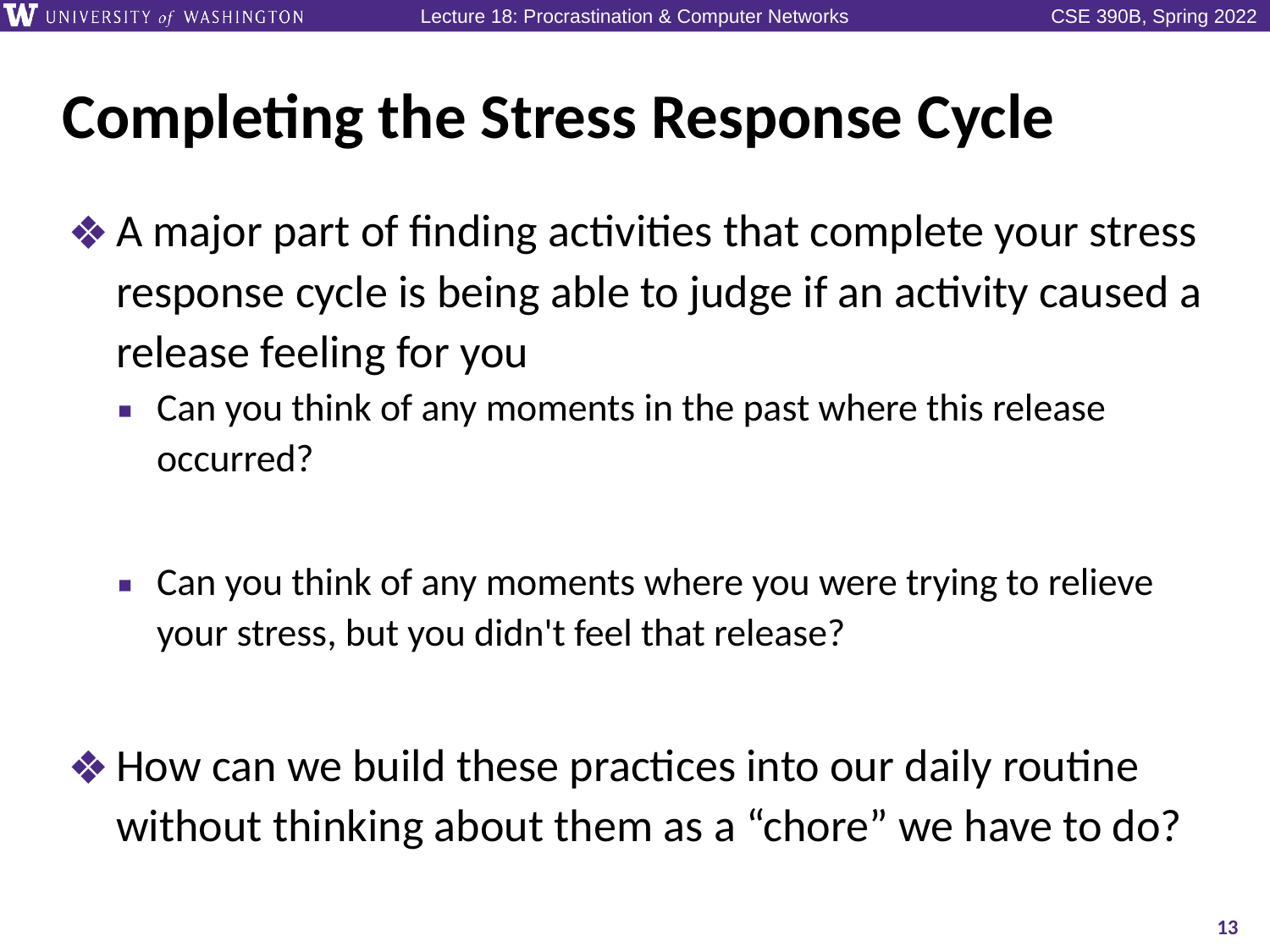

# Completing the Stress Response Cycle
A major part of finding activities that complete your stress response cycle is being able to judge if an activity caused a release feeling for you
Can you think of any moments in the past where this release occurred?

Can you think of any moments where you were trying to relieve your stress, but you didn't feel that release?

How can we build these practices into our daily routine without thinking about them as a “chore” we have to do?

13